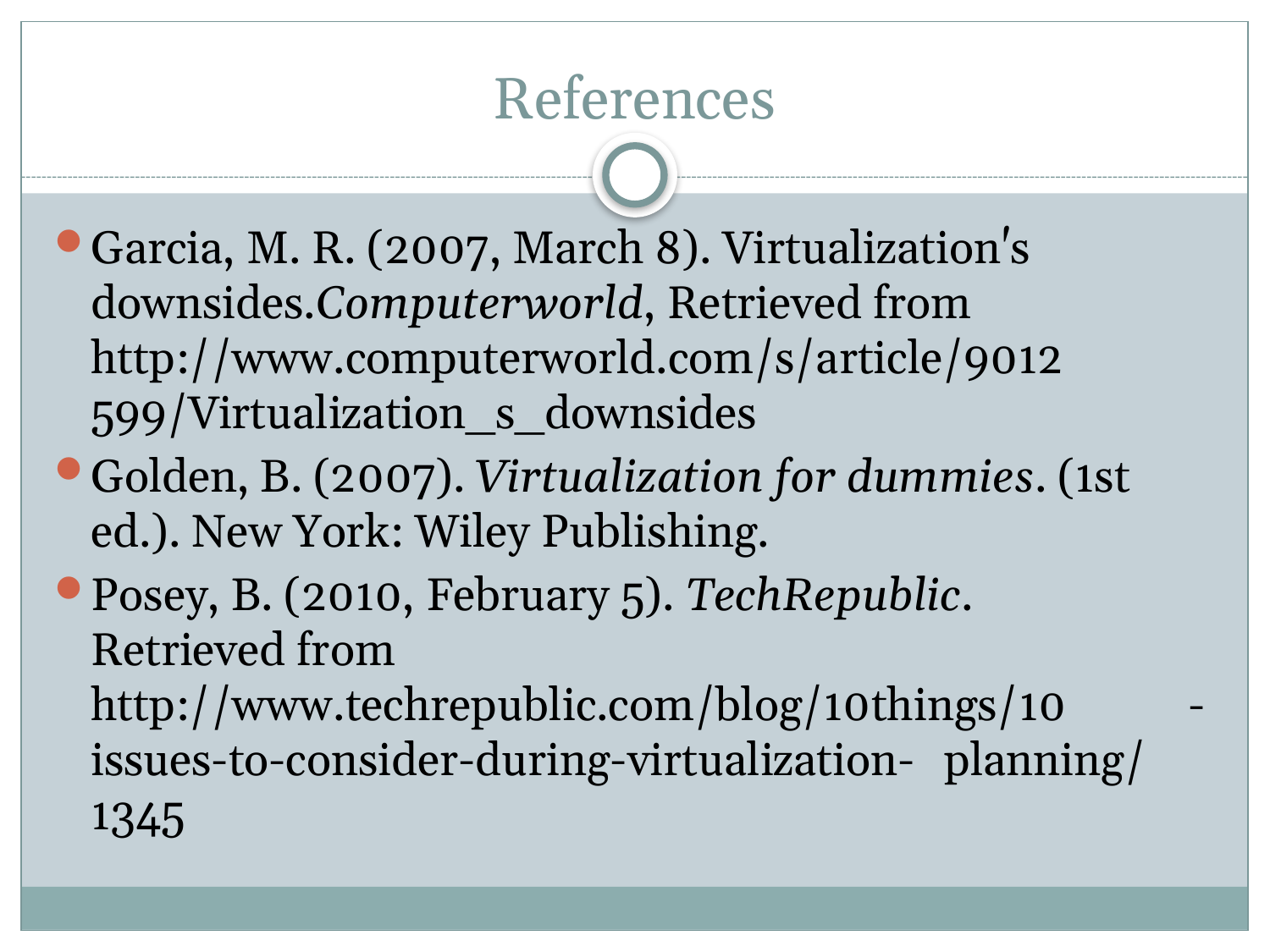

# References
Garcia, M. R. (2007, March 8). Virtualization's 	downsides.Computerworld, Retrieved from 	http://www.computerworld.com/s/article/9012	599/Virtualization_s_downsides
Golden, B. (2007). Virtualization for dummies. (1st 	ed.). New York: Wiley Publishing.
Posey, B. (2010, February 5). TechRepublic. 	Retrieved from 	http://www.techrepublic.com/blog/10things/10	-issues-to-consider-during-virtualization-	planning/1345